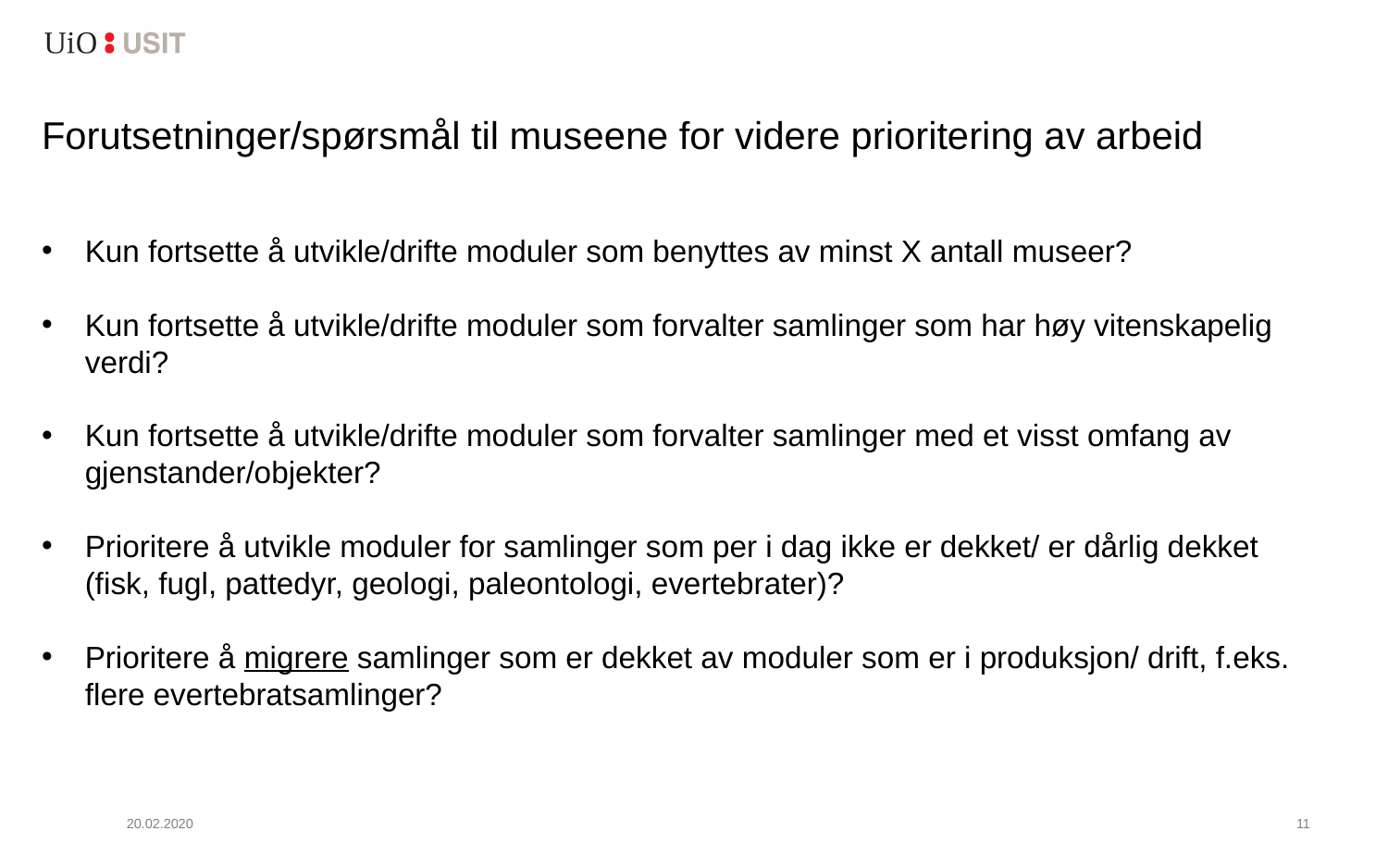

Forutsetninger/spørsmål til museene for videre prioritering av arbeid

Kun fortsette å utvikle/drifte moduler som benyttes av minst X antall museer?

Kun fortsette å utvikle/drifte moduler som forvalter samlinger som har høy vitenskapelig verdi?

Kun fortsette å utvikle/drifte moduler som forvalter samlinger med et visst omfang av gjenstander/objekter?

Prioritere å utvikle moduler for samlinger som per i dag ikke er dekket/ er dårlig dekket (fisk, fugl, pattedyr, geologi, paleontologi, evertebrater)?

Prioritere å migrere samlinger som er dekket av moduler som er i produksjon/ drift, f.eks. flere evertebratsamlinger?

20.02.2020
11